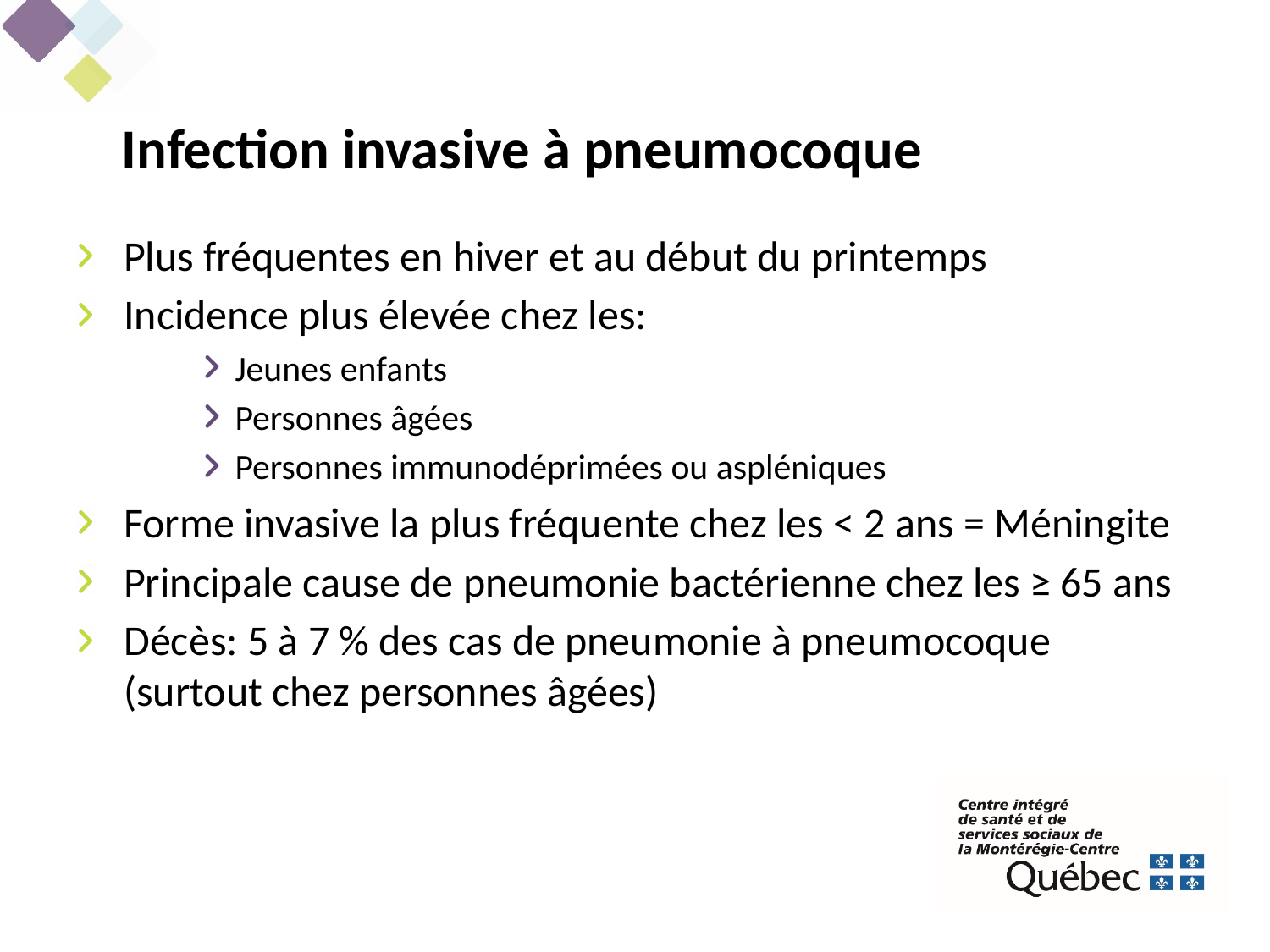

Infection invasive à pneumocoque
Plus fréquentes en hiver et au début du printemps
Incidence plus élevée chez les:
Jeunes enfants
Personnes âgées
Personnes immunodéprimées ou aspléniques
Forme invasive la plus fréquente chez les < 2 ans = Méningite
Principale cause de pneumonie bactérienne chez les ≥ 65 ans
Décès: 5 à 7 % des cas de pneumonie à pneumocoque (surtout chez personnes âgées)